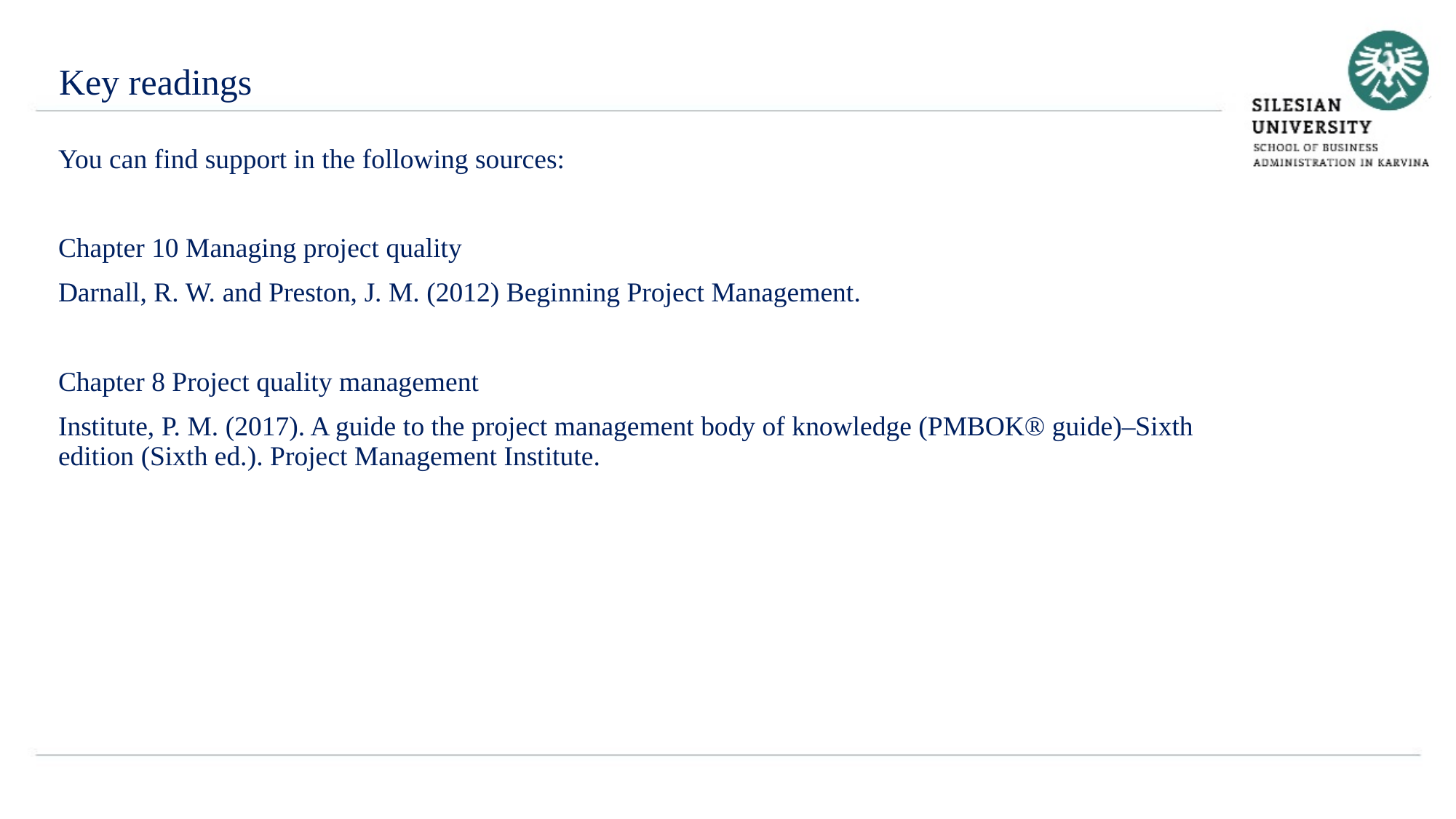

Key readings
You can find support in the following sources:

Chapter 10 Managing project quality
Darnall, R. W. and Preston, J. M. (2012) Beginning Project Management.

Chapter 8 Project quality management
Institute, P. M. (2017). A guide to the project management body of knowledge (PMBOK® guide)–Sixth edition (Sixth ed.). Project Management Institute.